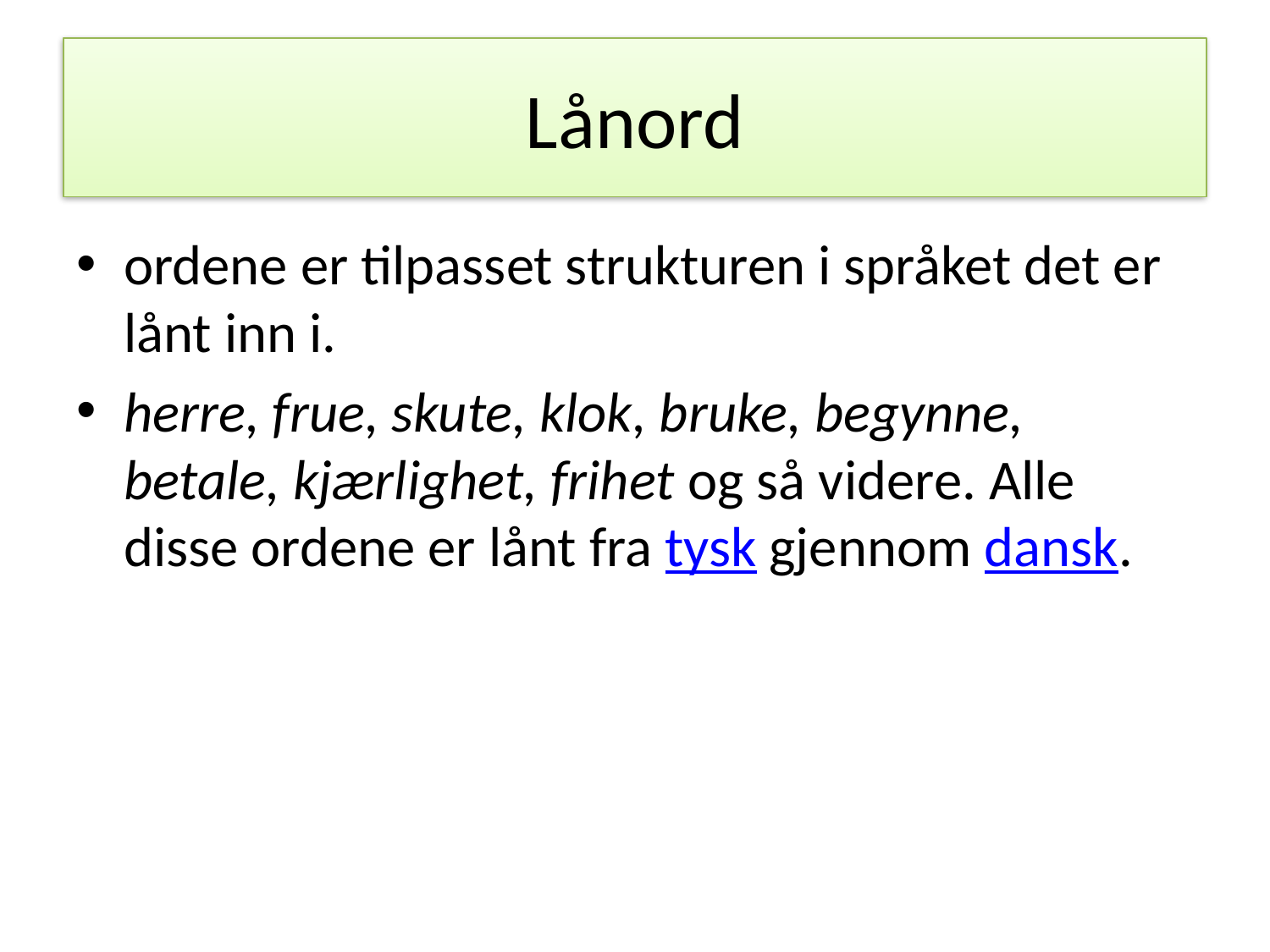

# Lånord
ordene er tilpasset strukturen i språket det er lånt inn i.
herre, frue, skute, klok, bruke, begynne, betale, kjærlighet, frihet og så videre. Alle disse ordene er lånt fra tysk gjennom dansk.